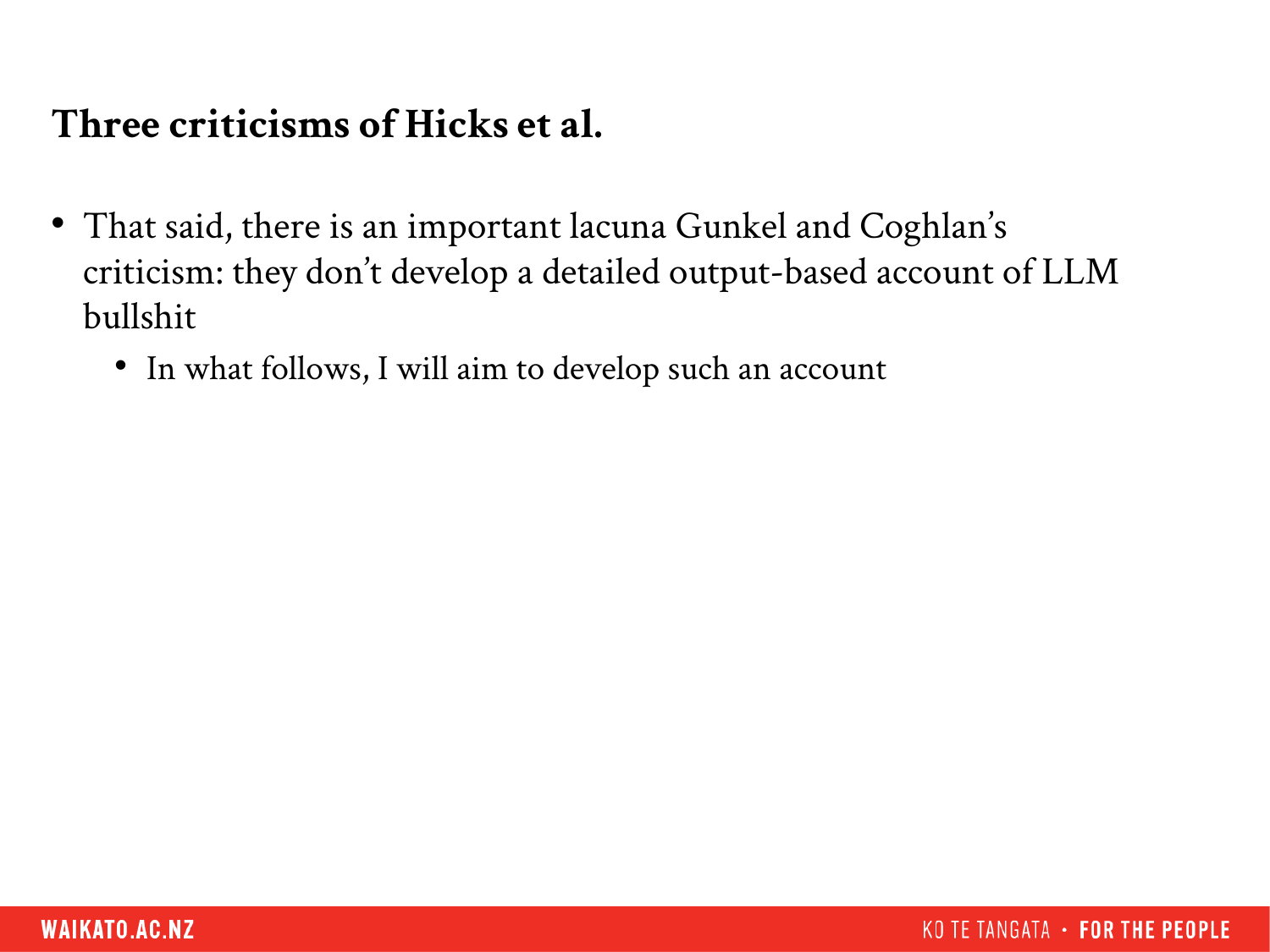

# Three criticisms of Hicks et al.
That said, there is an important lacuna Gunkel and Coghlan’s criticism: they don’t develop a detailed output-based account of LLM bullshit
In what follows, I will aim to develop such an account